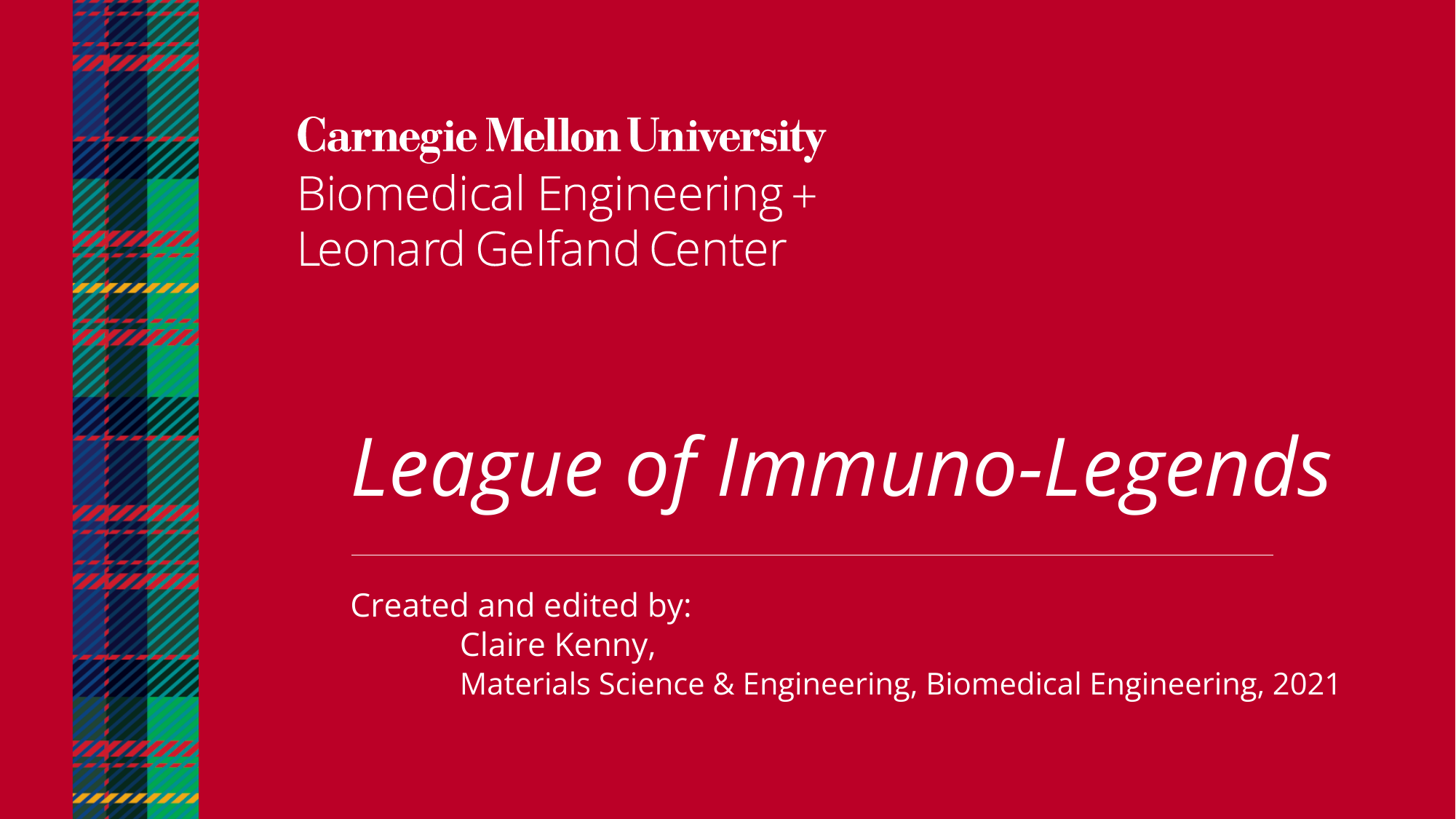

League of Immuno-Legends
Created and edited by:
	Claire Kenny,
	Materials Science & Engineering, Biomedical Engineering, 2021